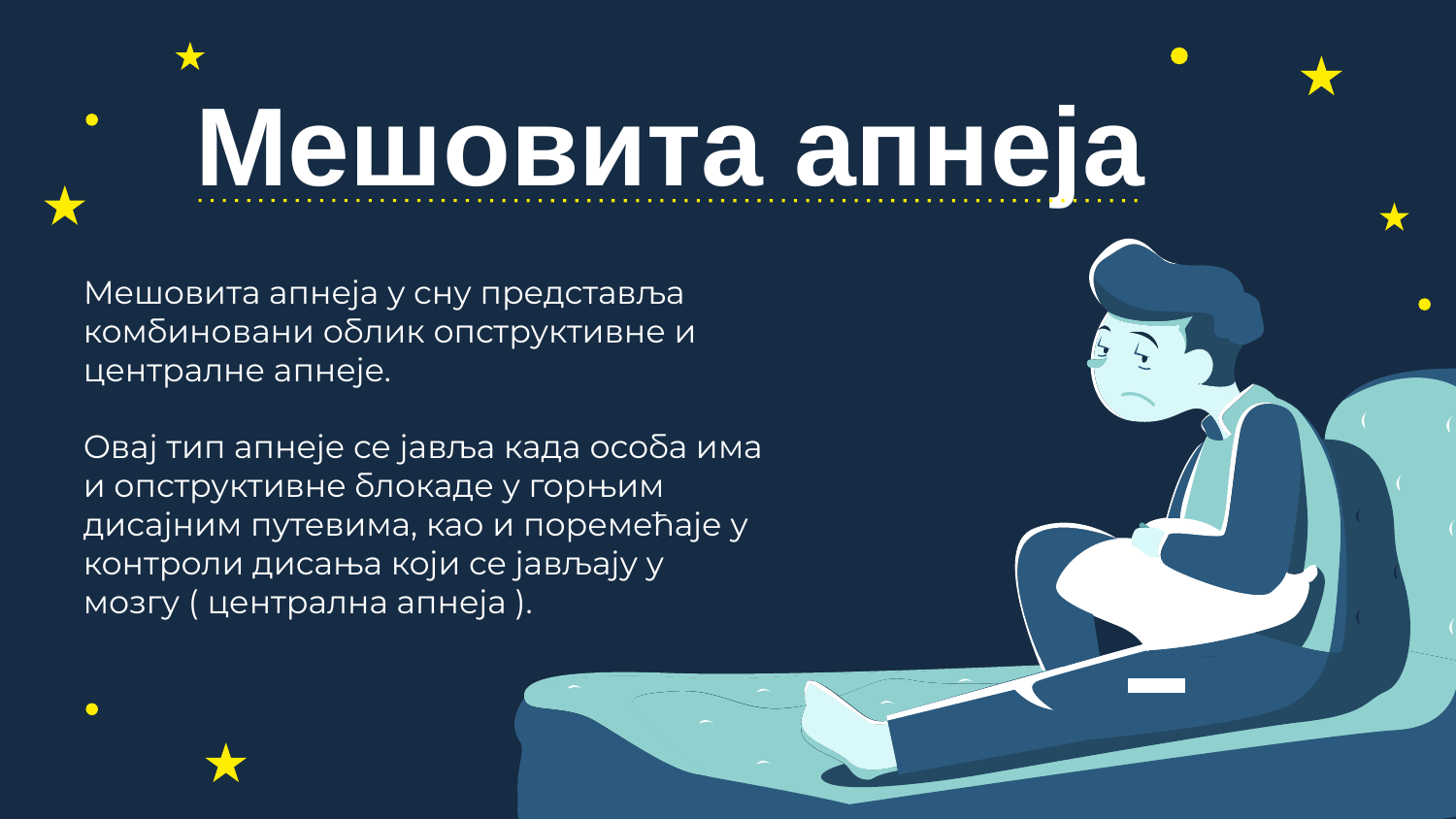

# Мешовита апнеја

Мешовита апнеја у сну представља комбиновани облик опструктивне и централне апнеје.

Овај тип апнеје се јавља када особа има и опструктивне блокаде у горњим дисајним путевима, као и поремећаје у контроли дисања који се јављају у мозгу ( централна апнеја ).